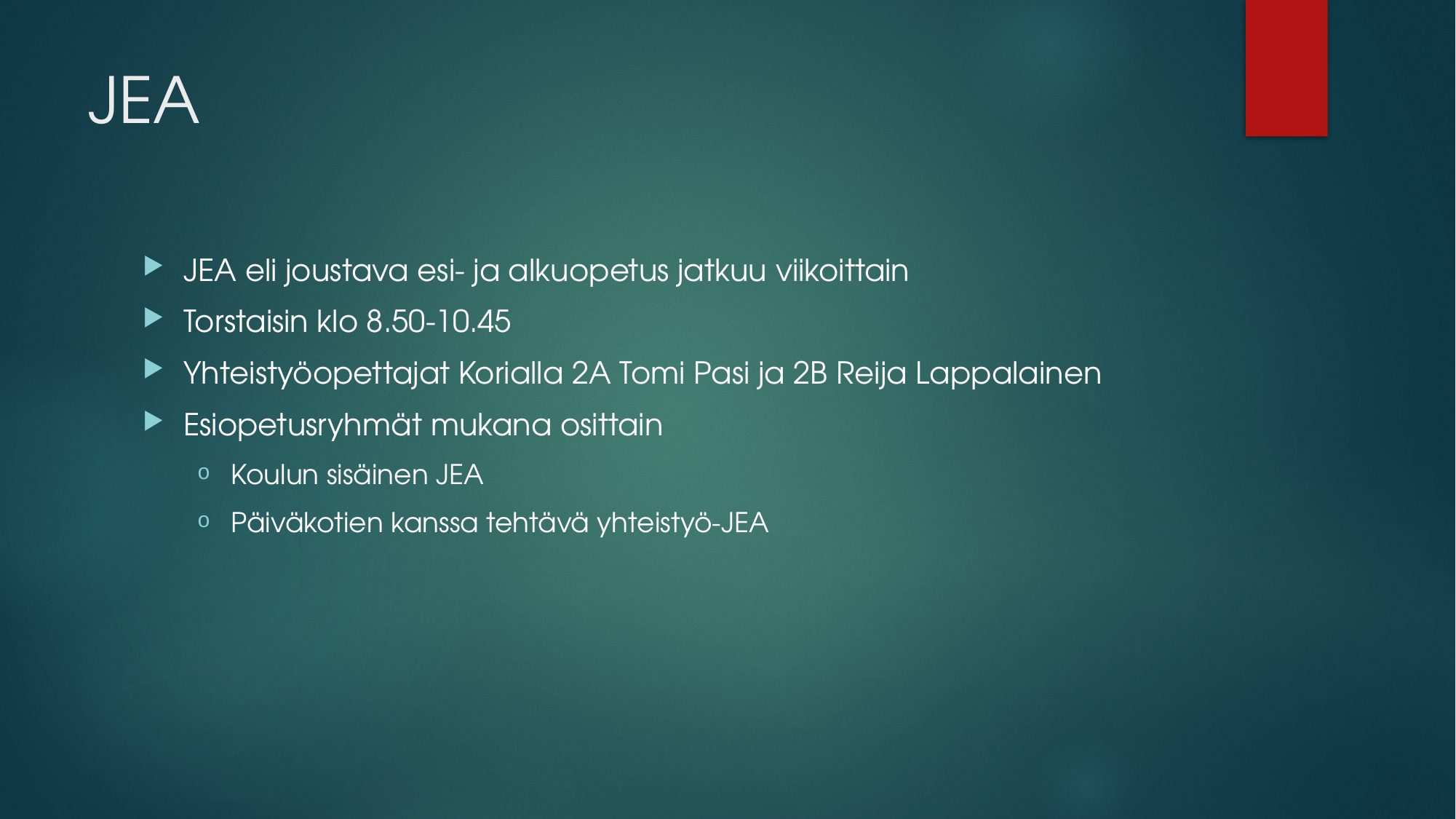

# JEA
JEA eli joustava esi- ja alkuopetus jatkuu viikoittain
Torstaisin klo 8.50-10.45
Yhteistyöopettajat Korialla 2A Tomi Pasi ja 2B Reija Lappalainen
Esiopetusryhmät mukana osittain
Koulun sisäinen JEA
Päiväkotien kanssa tehtävä yhteistyö-JEA